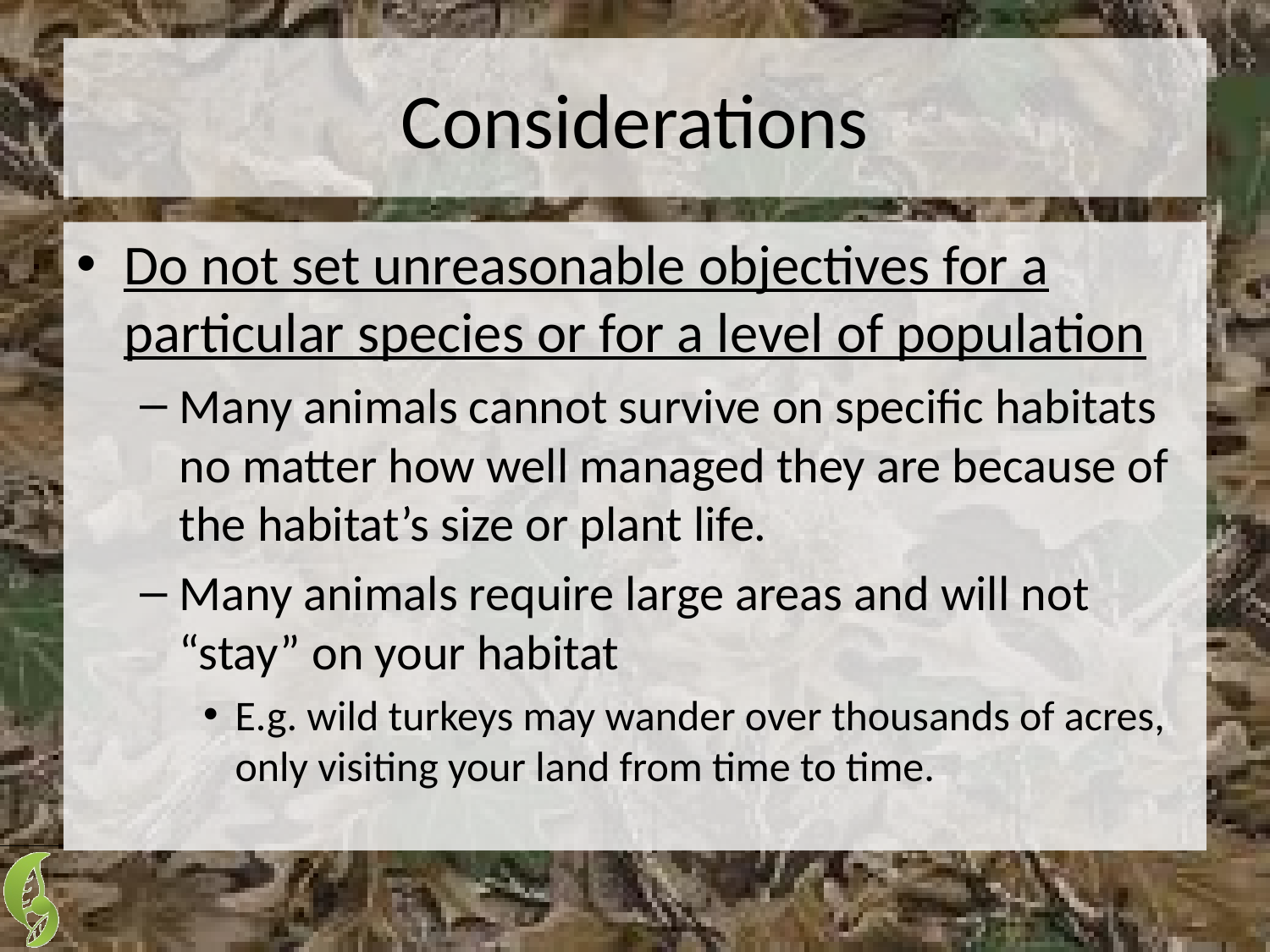

# Considerations
Do not set unreasonable objectives for a particular species or for a level of population
Many animals cannot survive on specific habitats no matter how well managed they are because of the habitat’s size or plant life.
Many animals require large areas and will not “stay” on your habitat
E.g. wild turkeys may wander over thousands of acres, only visiting your land from time to time.